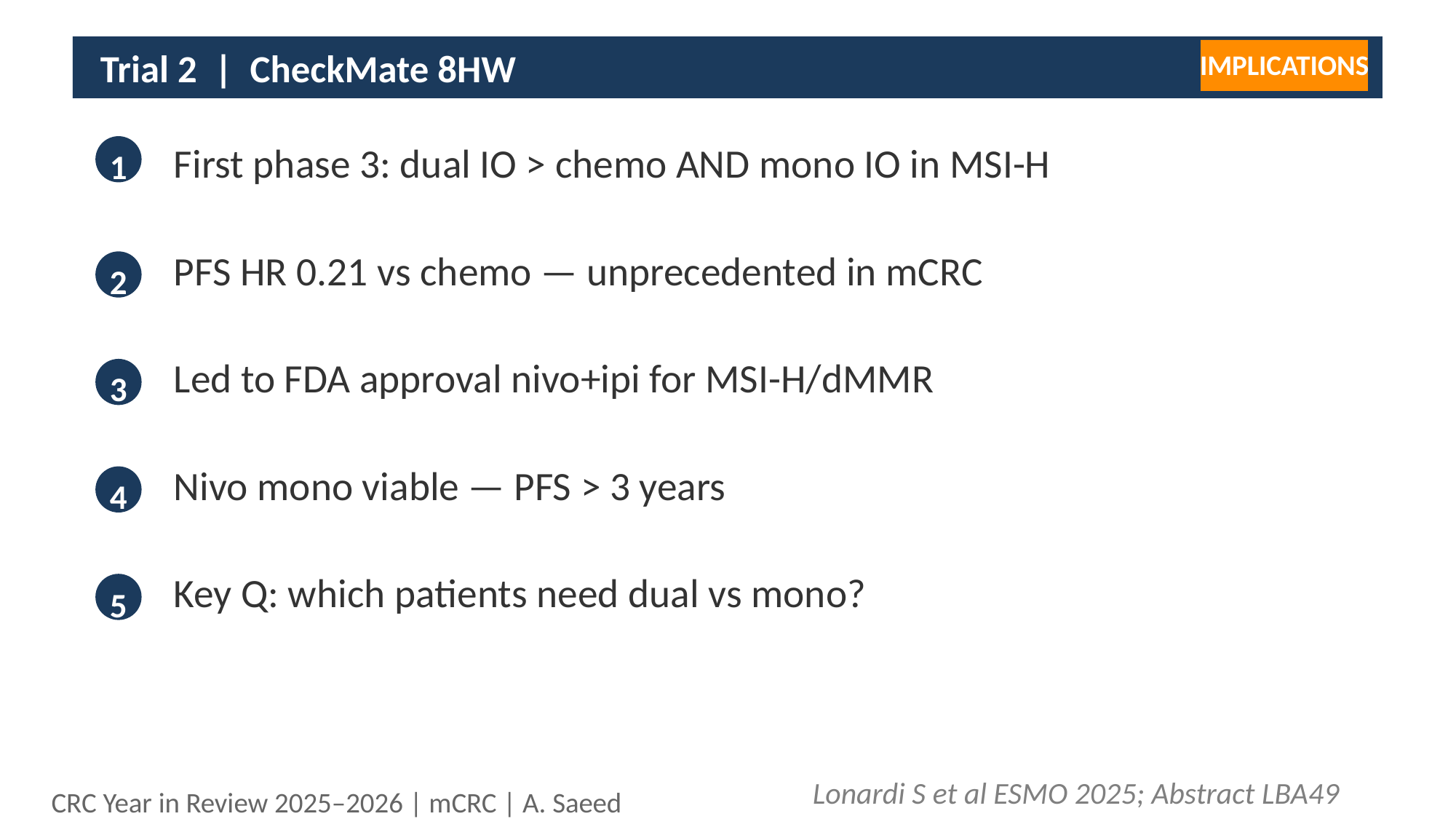

Trial 2  |  CheckMate 8HW

IMPLICATIONS
First phase 3: dual IO > chemo AND mono IO in MSI-H

1
PFS HR 0.21 vs chemo — unprecedented in mCRC

2
Led to FDA approval nivo+ipi for MSI-H/dMMR

3
Nivo mono viable — PFS > 3 years

4
Key Q: which patients need dual vs mono?

5
Lonardi S et al ESMO 2025; Abstract LBA49
CRC Year in Review 2025–2026 | mCRC | A. Saeed